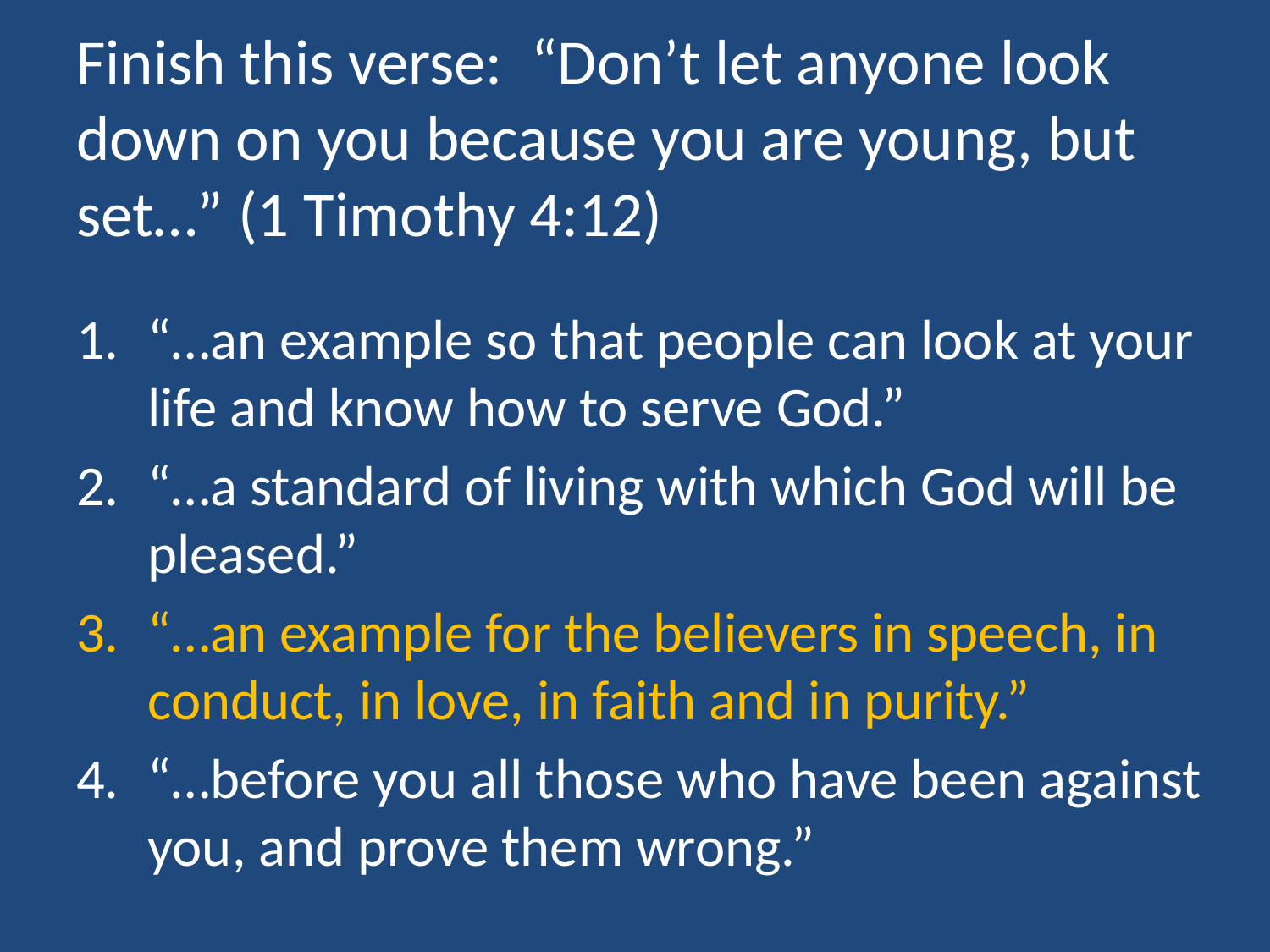

# Finish this verse:  “Don’t let anyone look down on you because you are young, but set…” (1 Timothy 4:12)
“…an example so that people can look at your life and know how to serve God.”
“…a standard of living with which God will be pleased.”
“…an example for the believers in speech, in conduct, in love, in faith and in purity.”
“…before you all those who have been against you, and prove them wrong.”